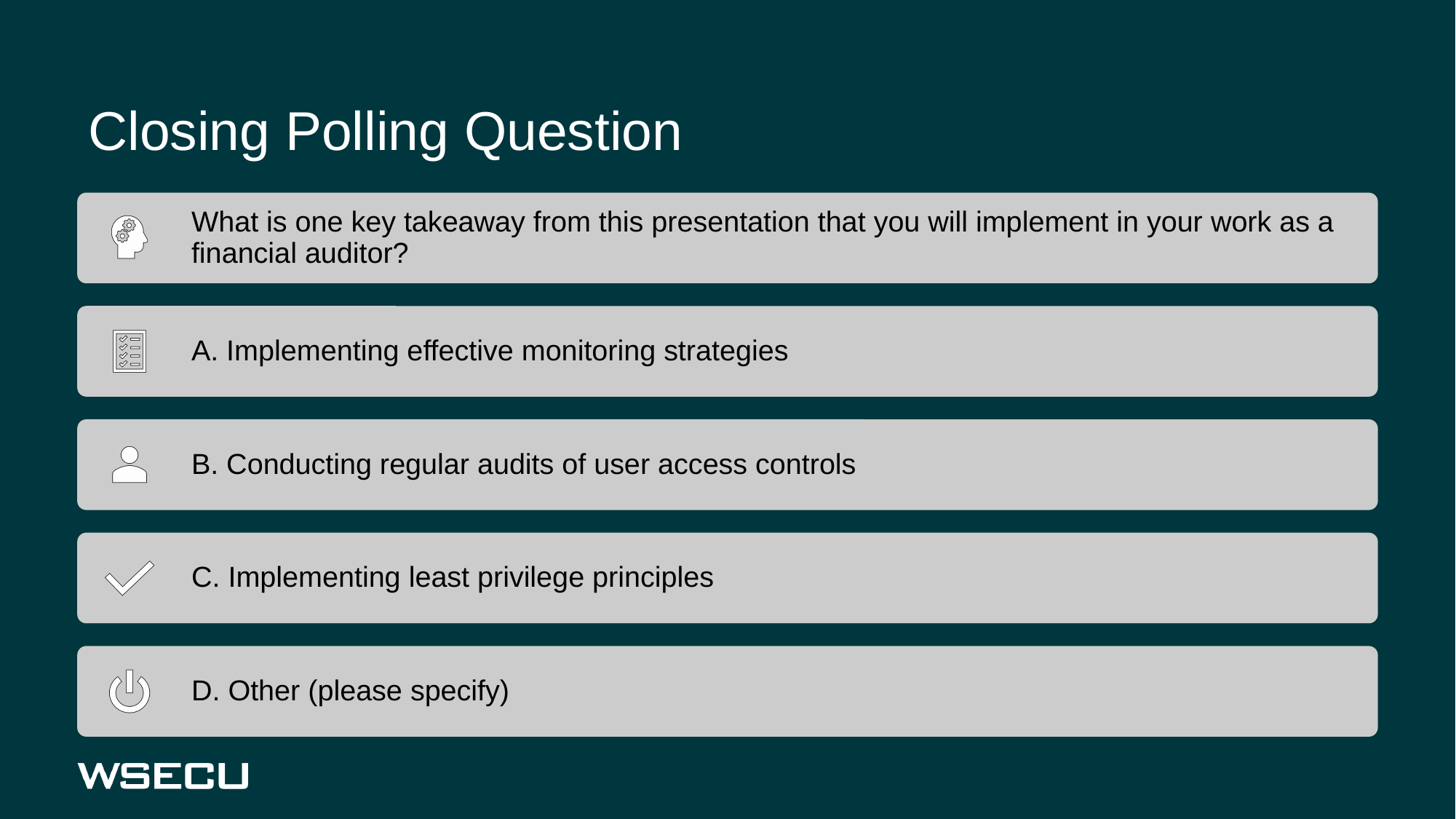

# Closing Polling Question
What is one key takeaway from this presentation that you will implement in your work as a financial auditor?
A. Implementing effective monitoring strategies
B. Conducting regular audits of user access controls
C. Implementing least privilege principles
D. Other (please specify)